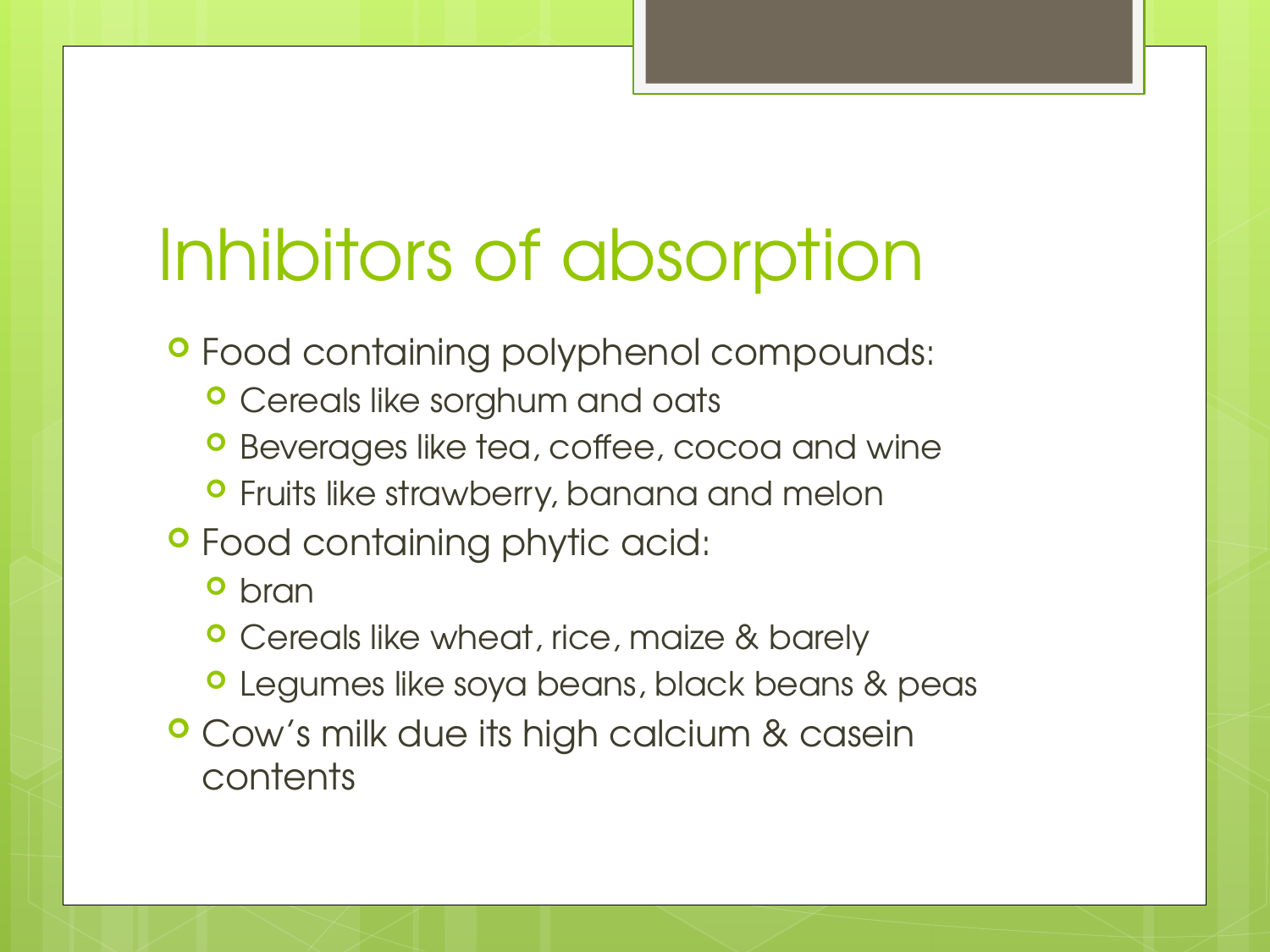

# Inhibitors of absorption
Food containing polyphenol compounds:
Cereals like sorghum and oats
Beverages like tea, coffee, cocoa and wine
Fruits like strawberry, banana and melon
Food containing phytic acid:
bran
Cereals like wheat, rice, maize & barely
Legumes like soya beans, black beans & peas
Cow’s milk due its high calcium & casein contents